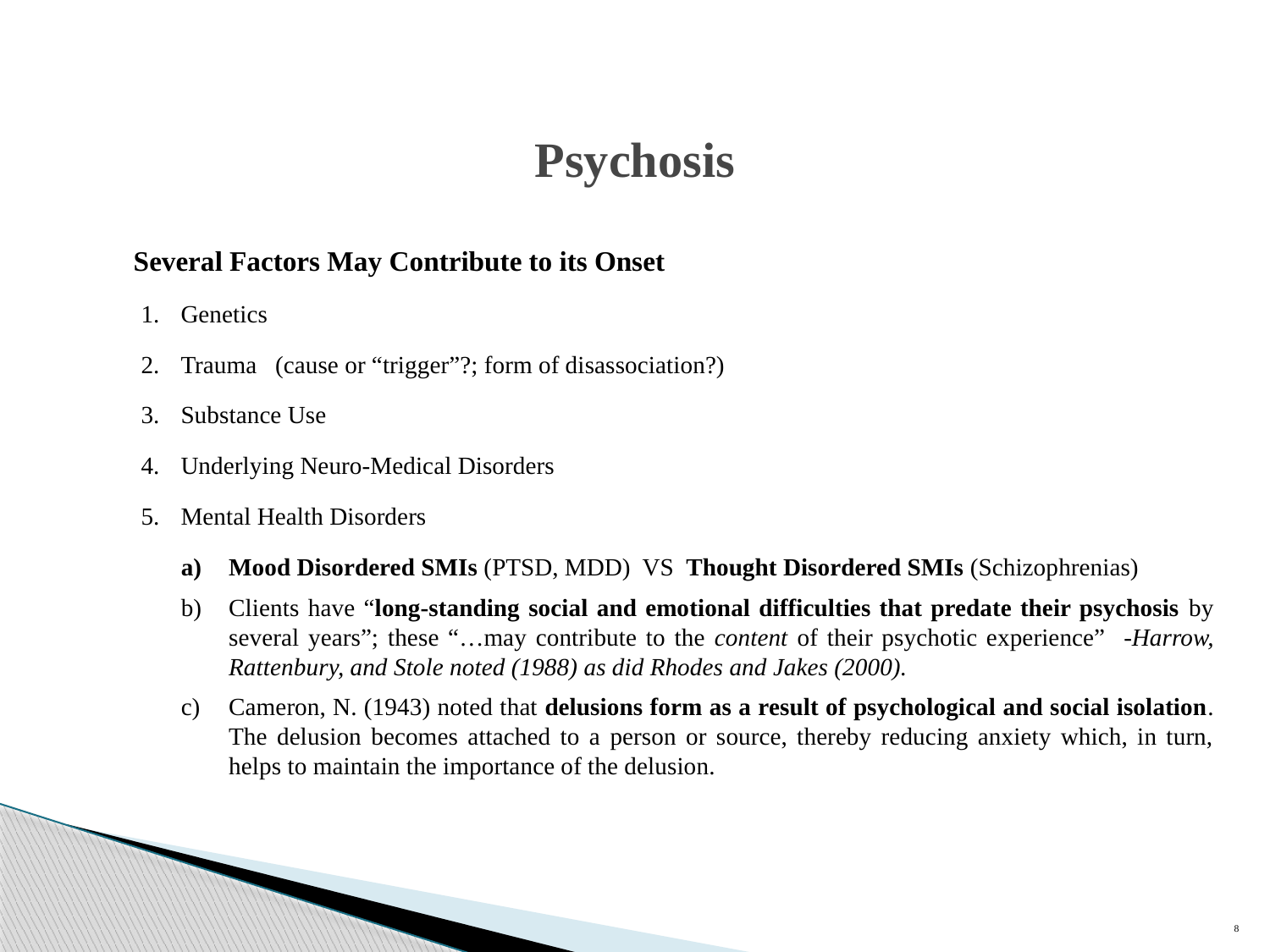

# Psychosis
Several Factors May Contribute to its Onset
Genetics
Trauma   (cause or “trigger”?; form of disassociation?)
Substance Use
Underlying Neuro-Medical Disorders
Mental Health Disorders
Mood Disordered SMIs (PTSD, MDD)  VS  Thought Disordered SMIs (Schizophrenias)
Clients have “long-standing social and emotional difficulties that predate their psychosis by several years”; these “…may contribute to the content of their psychotic experience”  -Harrow, Rattenbury, and Stole noted (1988) as did Rhodes and Jakes (2000).
Cameron, N. (1943) noted that delusions form as a result of psychological and social isolation. The delusion becomes attached to a person or source, thereby reducing anxiety which, in turn, helps to maintain the importance of the delusion.

8